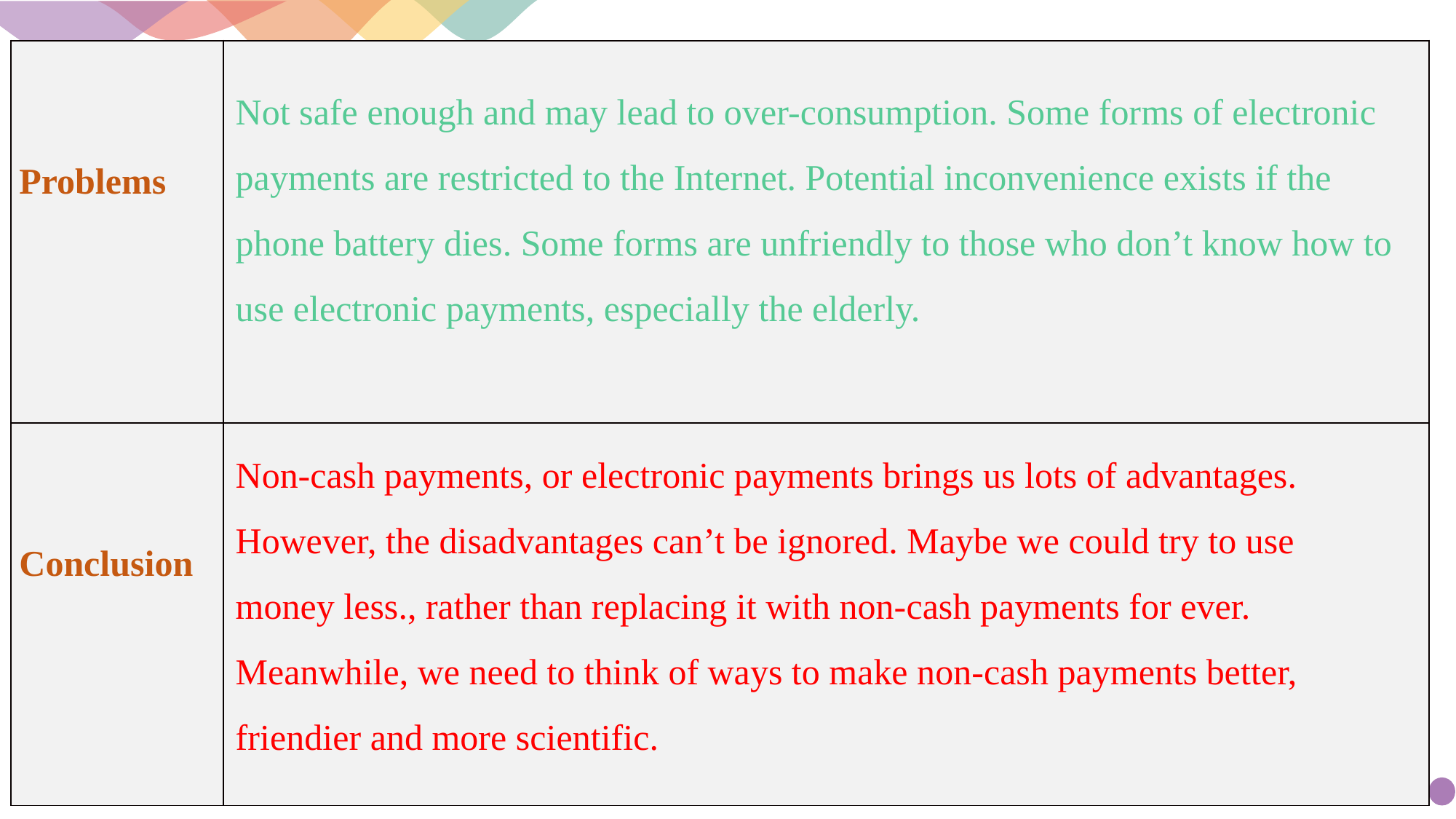

| Problems |  |
| --- | --- |
| Conclusion |  |
Not safe enough and may lead to over-consumption. Some forms of electronic payments are restricted to the Internet. Potential inconvenience exists if the phone battery dies. Some forms are unfriendly to those who don’t know how to use electronic payments, especially the elderly.
Non-cash payments, or electronic payments brings us lots of advantages. However, the disadvantages can’t be ignored. Maybe we could try to use money less., rather than replacing it with non-cash payments for ever. Meanwhile, we need to think of ways to make non-cash payments better, friendier and more scientific.